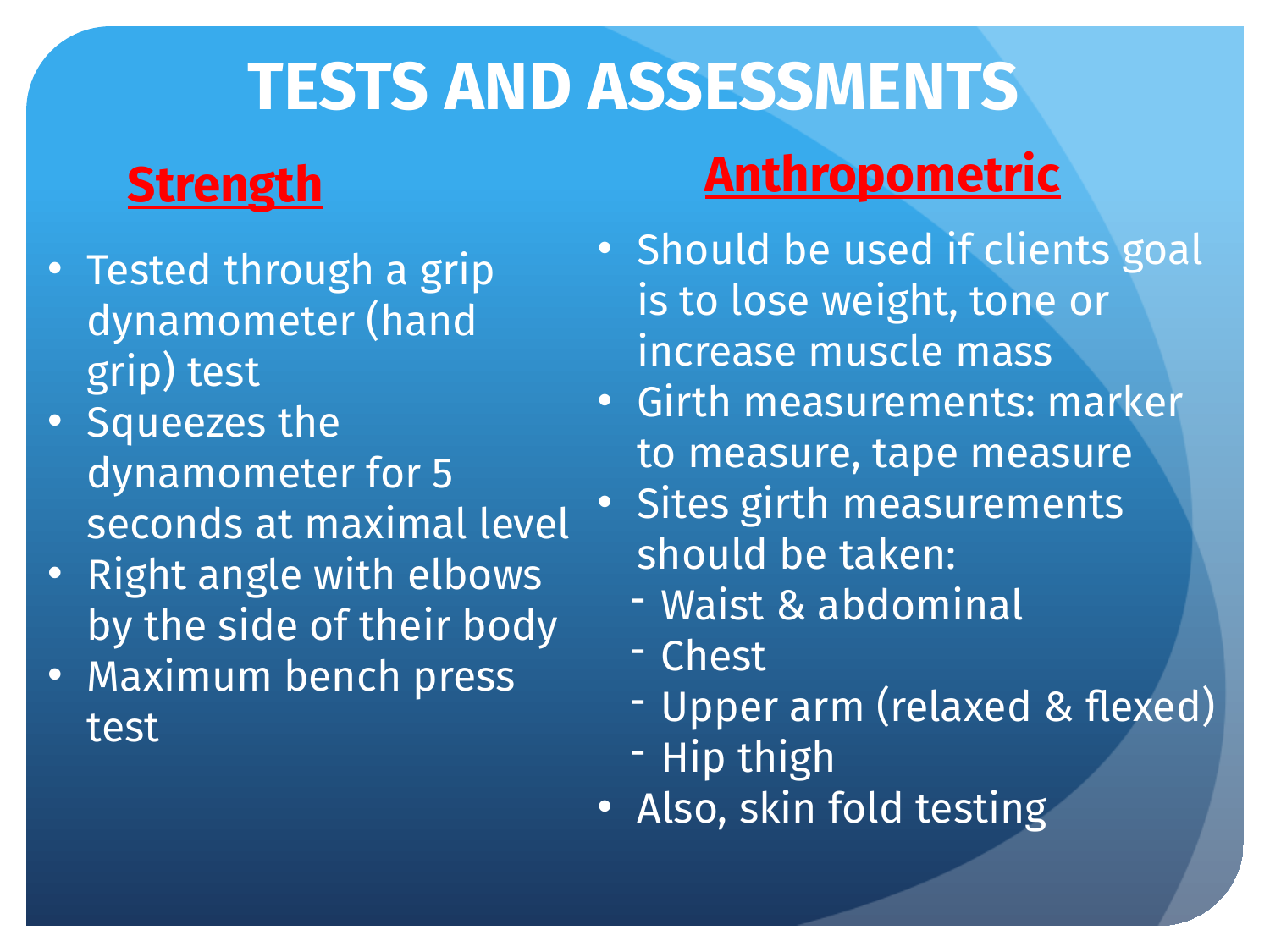

# TESTS AND ASSESSMENTS
Anthropometric
Strength

Should be used if clients goal is to lose weight, tone or increase muscle mass
Girth measurements: marker to measure, tape measure
Sites girth measurements should be taken:
Waist & abdominal
Chest
Upper arm (relaxed & flexed)
Hip thigh
Also, skin fold testing

Tested through a grip dynamometer (hand grip) test
Squeezes the dynamometer for 5 seconds at maximal level
Right angle with elbows by the side of their body
Maximum bench press test